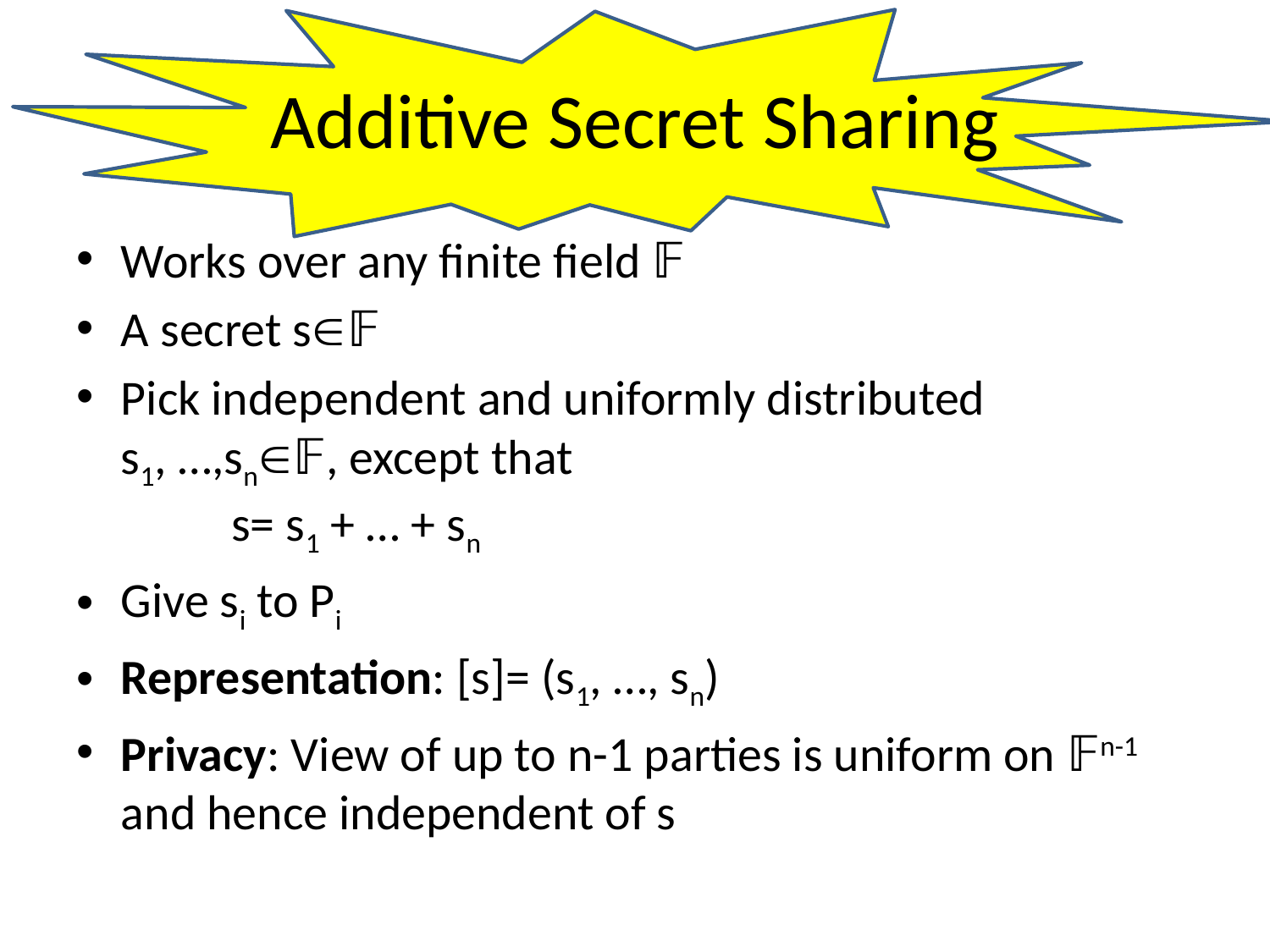

# Additive Secret Sharing
Works over any finite field 𝔽
A secret s∈𝔽
Pick independent and uniformly distributed
s1, …,sn∈𝔽, except that
			s= s1 + … + sn
Give si to Pi
Representation: [s]= (s1, …, sn)
Privacy: View of up to n-1 parties is uniform on 𝔽n-1 and hence independent of s